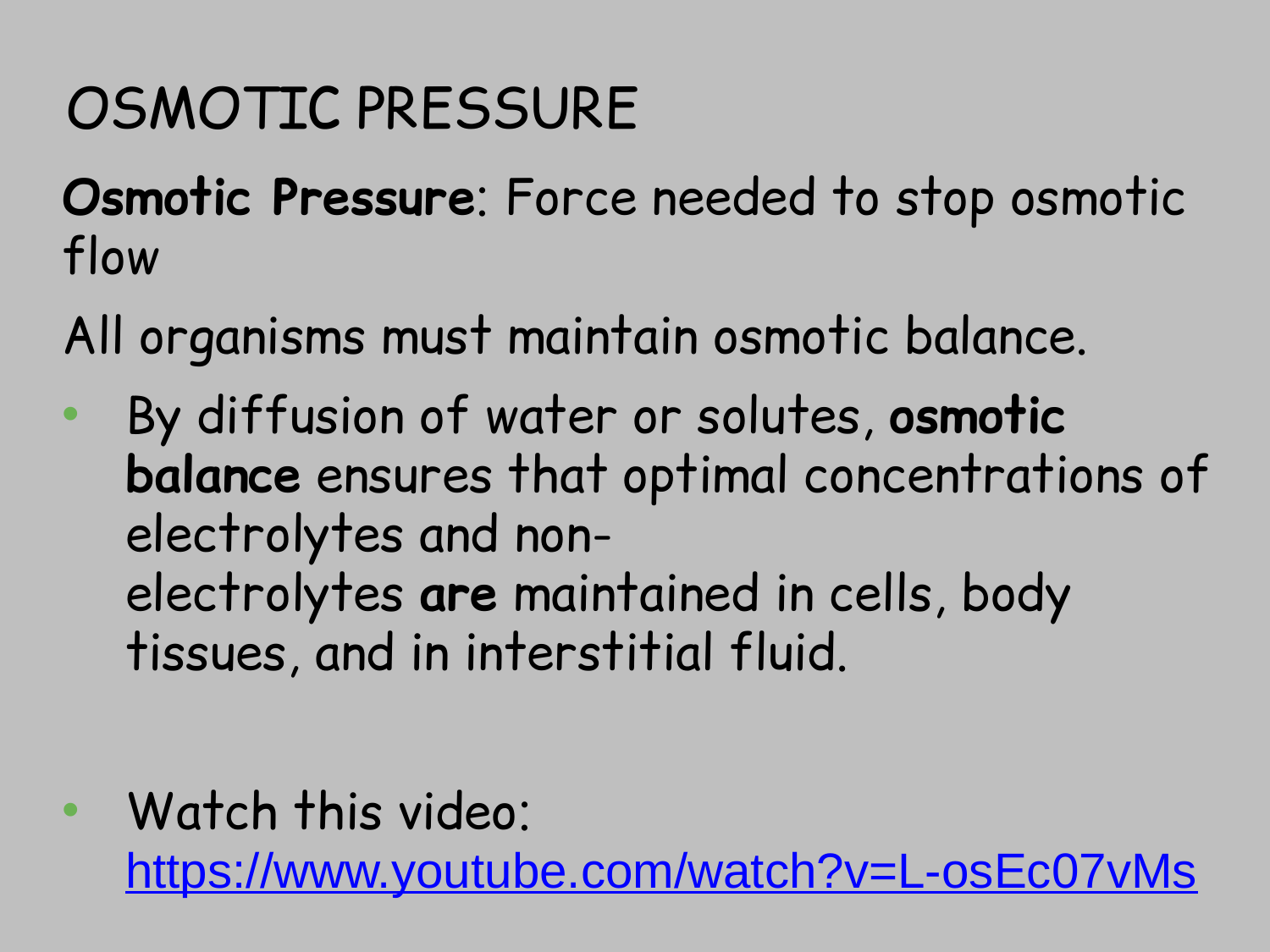

# Osmotic Pressure
Osmotic Pressure: Force needed to stop osmotic flow
All organisms must maintain osmotic balance.
By diffusion of water or solutes, osmotic balance ensures that optimal concentrations of electrolytes and non-electrolytes are maintained in cells, body tissues, and in interstitial fluid.

Watch this video: https://www.youtube.com/watch?v=L-osEc07vMs